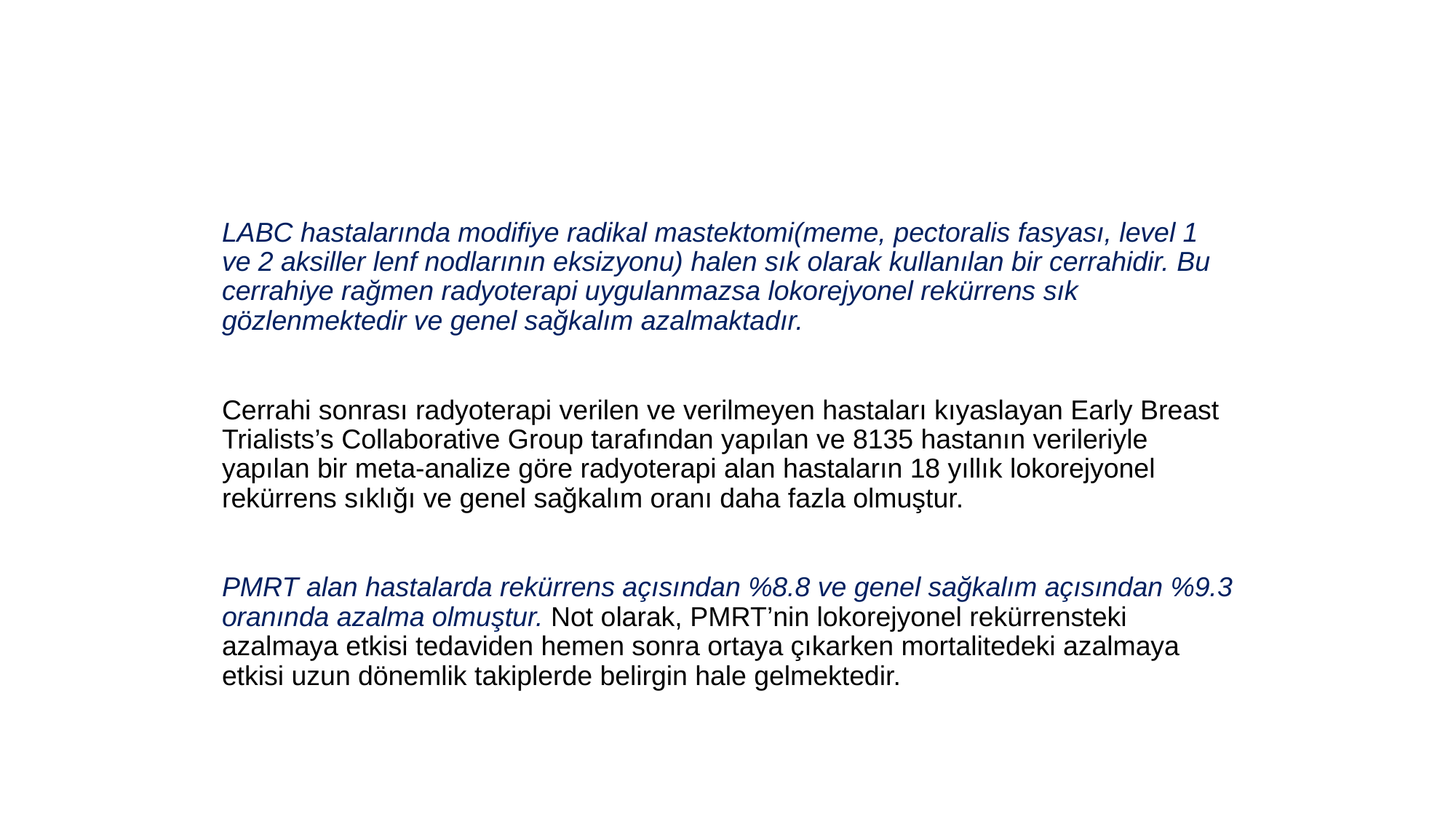

#
LABC hastalarında modifiye radikal mastektomi(meme, pectoralis fasyası, level 1 ve 2 aksiller lenf nodlarının eksizyonu) halen sık olarak kullanılan bir cerrahidir. Bu cerrahiye rağmen radyoterapi uygulanmazsa lokorejyonel rekürrens sık gözlenmektedir ve genel sağkalım azalmaktadır.

Cerrahi sonrası radyoterapi verilen ve verilmeyen hastaları kıyaslayan Early Breast Trialists’s Collaborative Group tarafından yapılan ve 8135 hastanın verileriyle yapılan bir meta-analize göre radyoterapi alan hastaların 18 yıllık lokorejyonel rekürrens sıklığı ve genel sağkalım oranı daha fazla olmuştur.

PMRT alan hastalarda rekürrens açısından %8.8 ve genel sağkalım açısından %9.3 oranında azalma olmuştur. Not olarak, PMRT’nin lokorejyonel rekürrensteki azalmaya etkisi tedaviden hemen sonra ortaya çıkarken mortalitedeki azalmaya etkisi uzun dönemlik takiplerde belirgin hale gelmektedir.